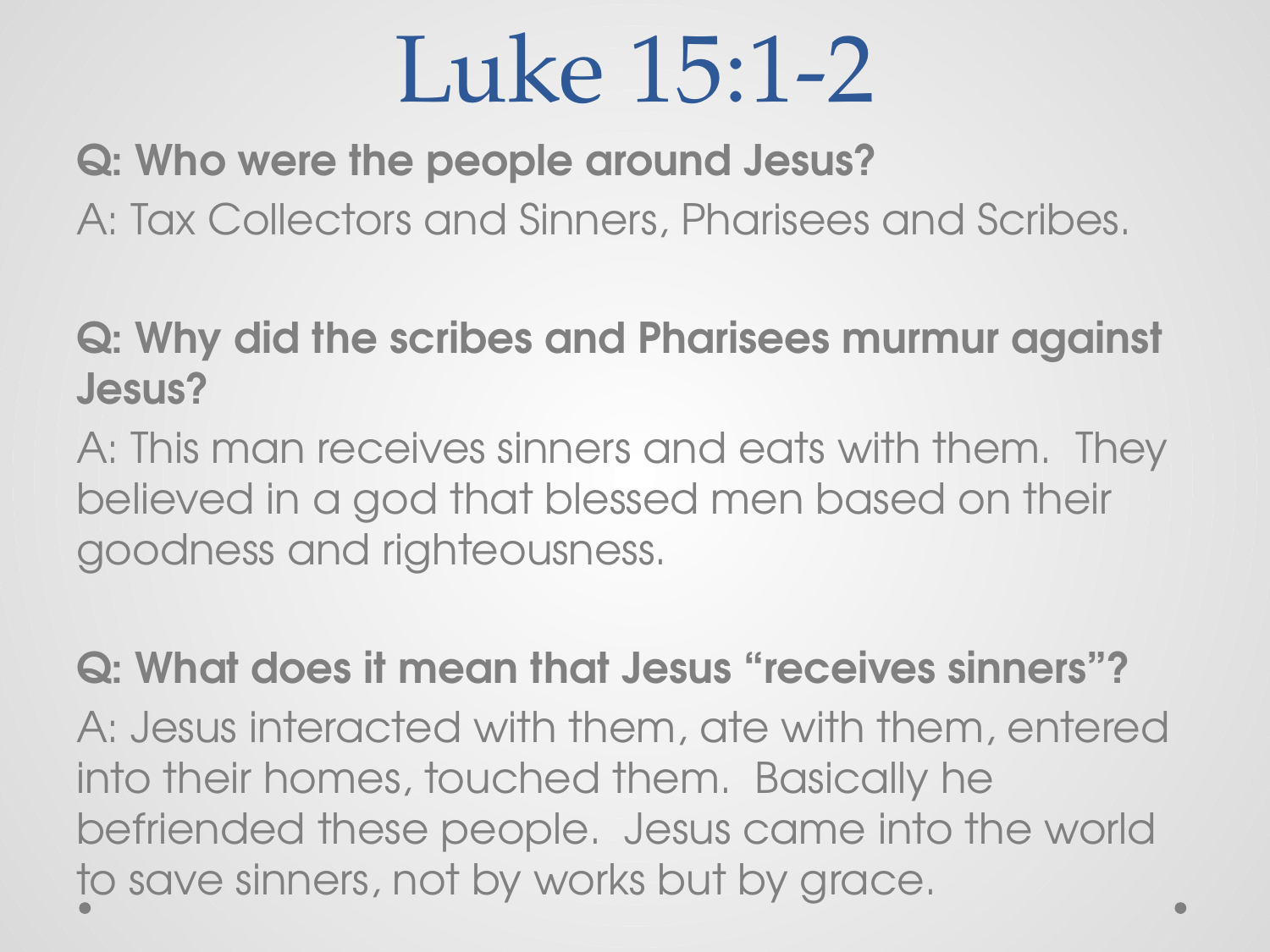

# Luke 15:1-2
Q: Who were the people around Jesus?
A: Tax Collectors and Sinners, Pharisees and Scribes.

Q: Why did the scribes and Pharisees murmur against Jesus?
A: This man receives sinners and eats with them.  They believed in a god that blessed men based on their goodness and righteousness.

Q: What does it mean that Jesus “receives sinners”?
A: Jesus interacted with them, ate with them, entered into their homes, touched them.  Basically he befriended these people.  Jesus came into the world to save sinners, not by works but by grace.